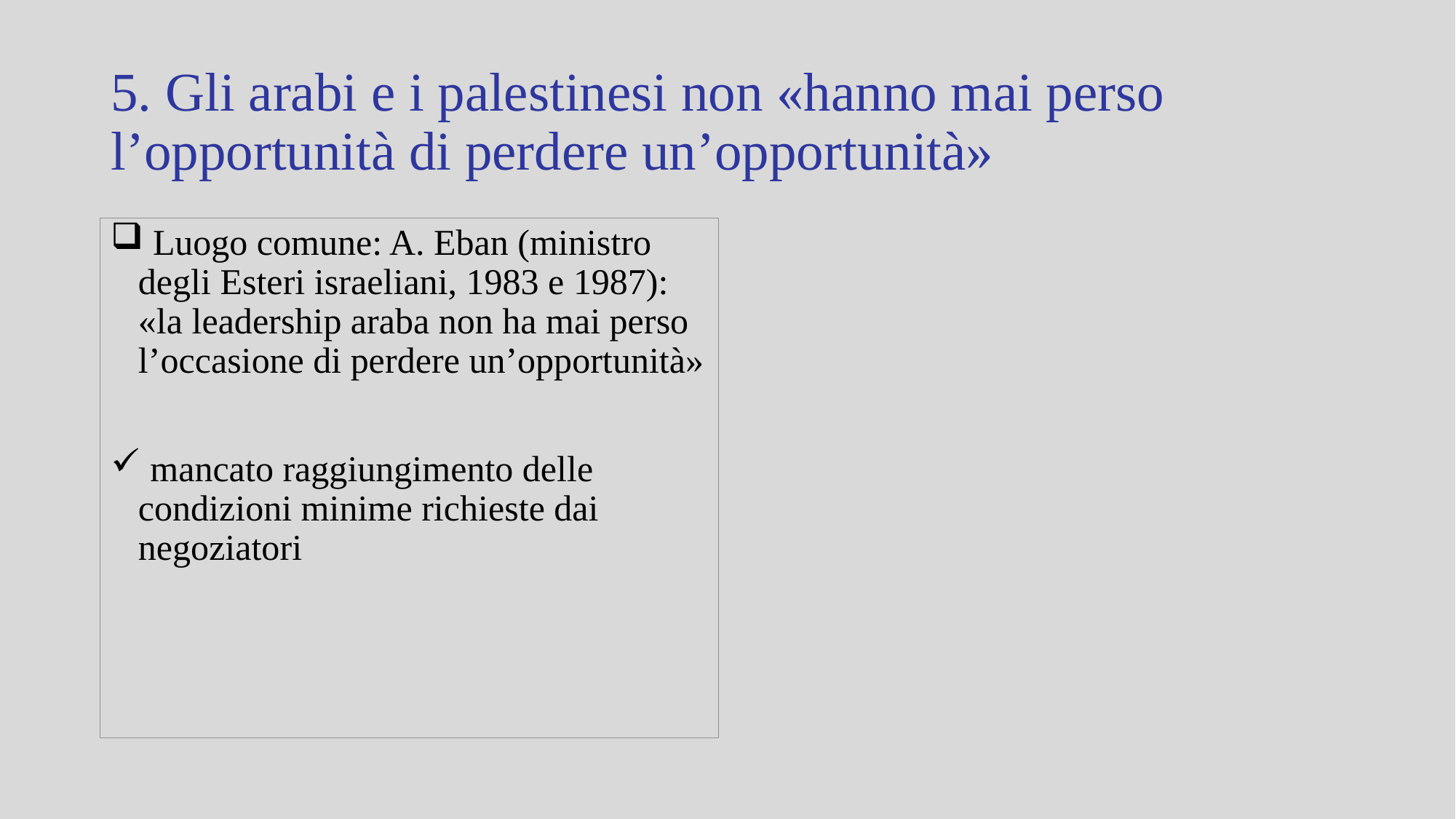

# 5. Gli arabi e i palestinesi non «hanno mai perso l’opportunità di perdere un’opportunità»
 Luogo comune: A. Eban (ministro degli Esteri israeliani, 1983 e 1987): «la leadership araba non ha mai perso l’occasione di perdere un’opportunità»

 mancato raggiungimento delle condizioni minime richieste dai negoziatori